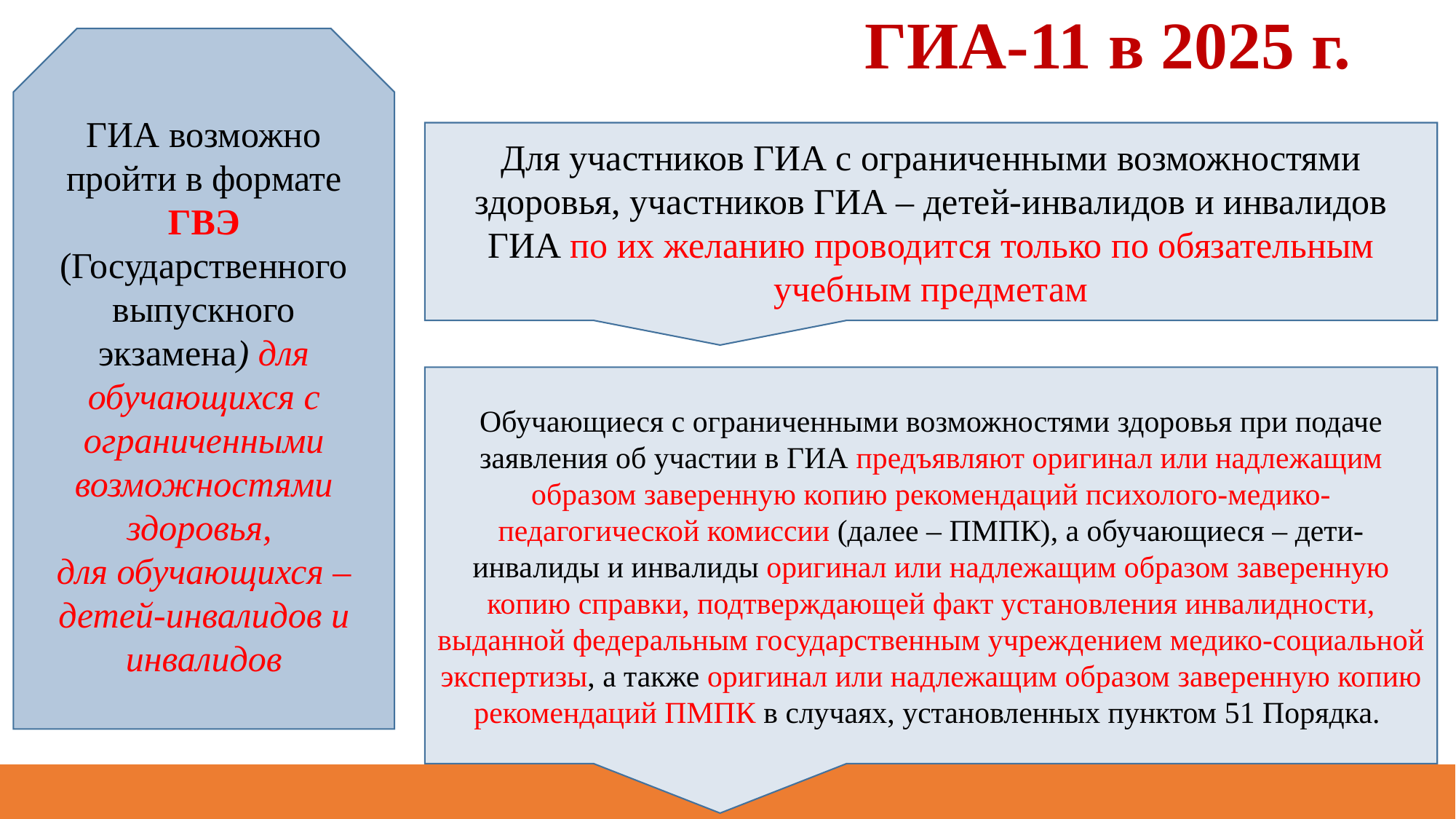

# ГИА-11 в 2025 г.
ГИА возможно пройти в формате ГВЭ (Государственного выпускного экзамена) для обучающихся с ограниченными возможностями здоровья,
для обучающихся – детей-инвалидов и инвалидов
Для участников ГИА с ограниченными возможностями здоровья, участников ГИА – детей-инвалидов и инвалидов ГИА по их желанию проводится только по обязательным учебным предметам
Обучающиеся с ограниченными возможностями здоровья при подаче заявления об участии в ГИА предъявляют оригинал или надлежащим образом заверенную копию рекомендаций психолого-медико-педагогической комиссии (далее – ПМПК), а обучающиеся – дети-инвалиды и инвалиды оригинал или надлежащим образом заверенную копию справки, подтверждающей факт установления инвалидности, выданной федеральным государственным учреждением медико-социальной экспертизы, а также оригинал или надлежащим образом заверенную копию рекомендаций ПМПК в случаях, установленных пунктом 51 Порядка.
;